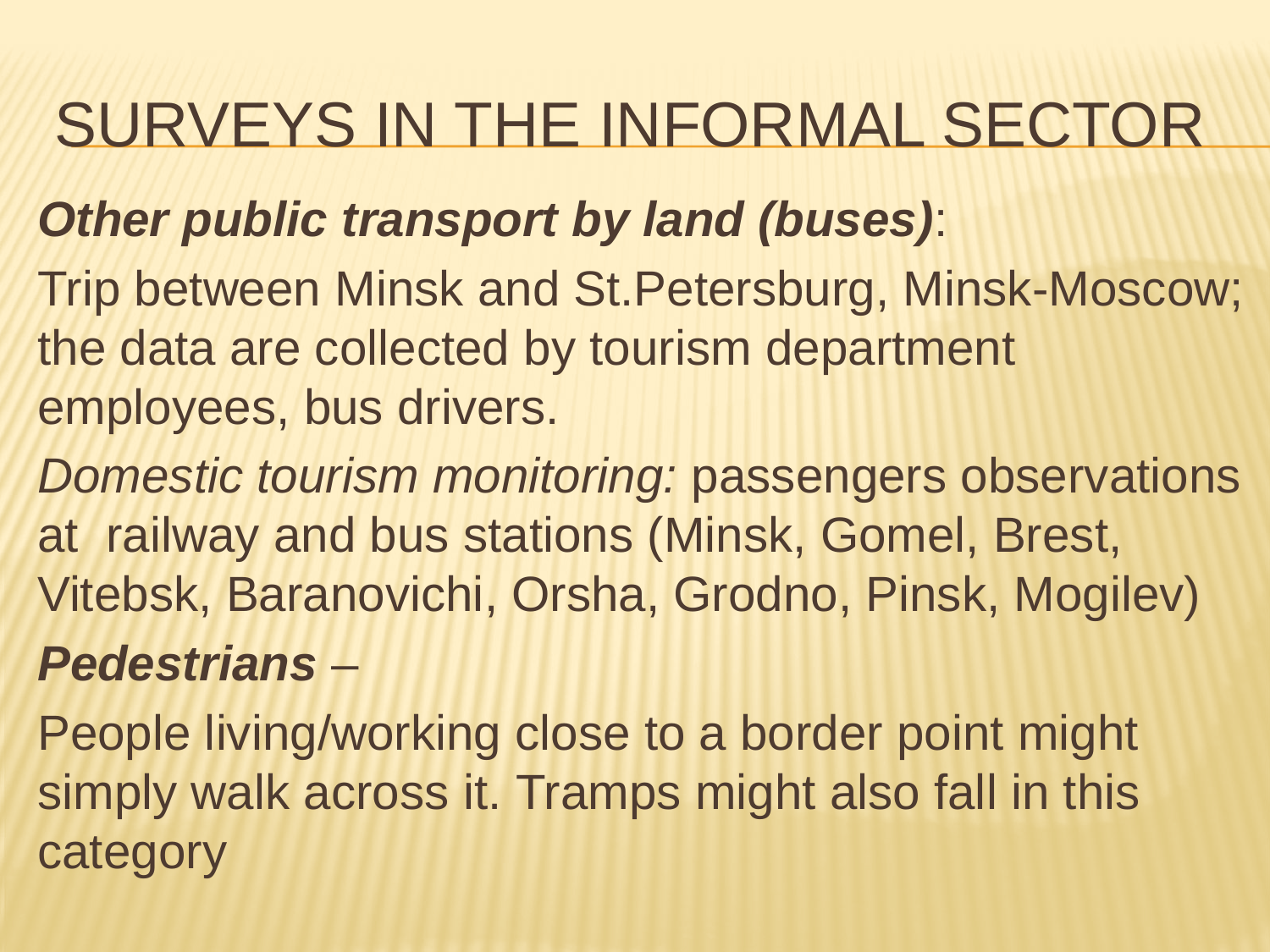

Surveys in the informal sector
Other public transport by land (buses):
Trip between Minsk and St.Petersburg, Minsk-Moscow; the data are collected by tourism department employees, bus drivers.
Domestic tourism monitoring: passengers observations at  railway and bus stations (Minsk, Gomel, Brest, Vitebsk, Baranovichi, Orsha, Grodno, Pinsk, Mogilev)
Pedestrians –
People living/working close to a border point might simply walk across it. Tramps might also fall in this category